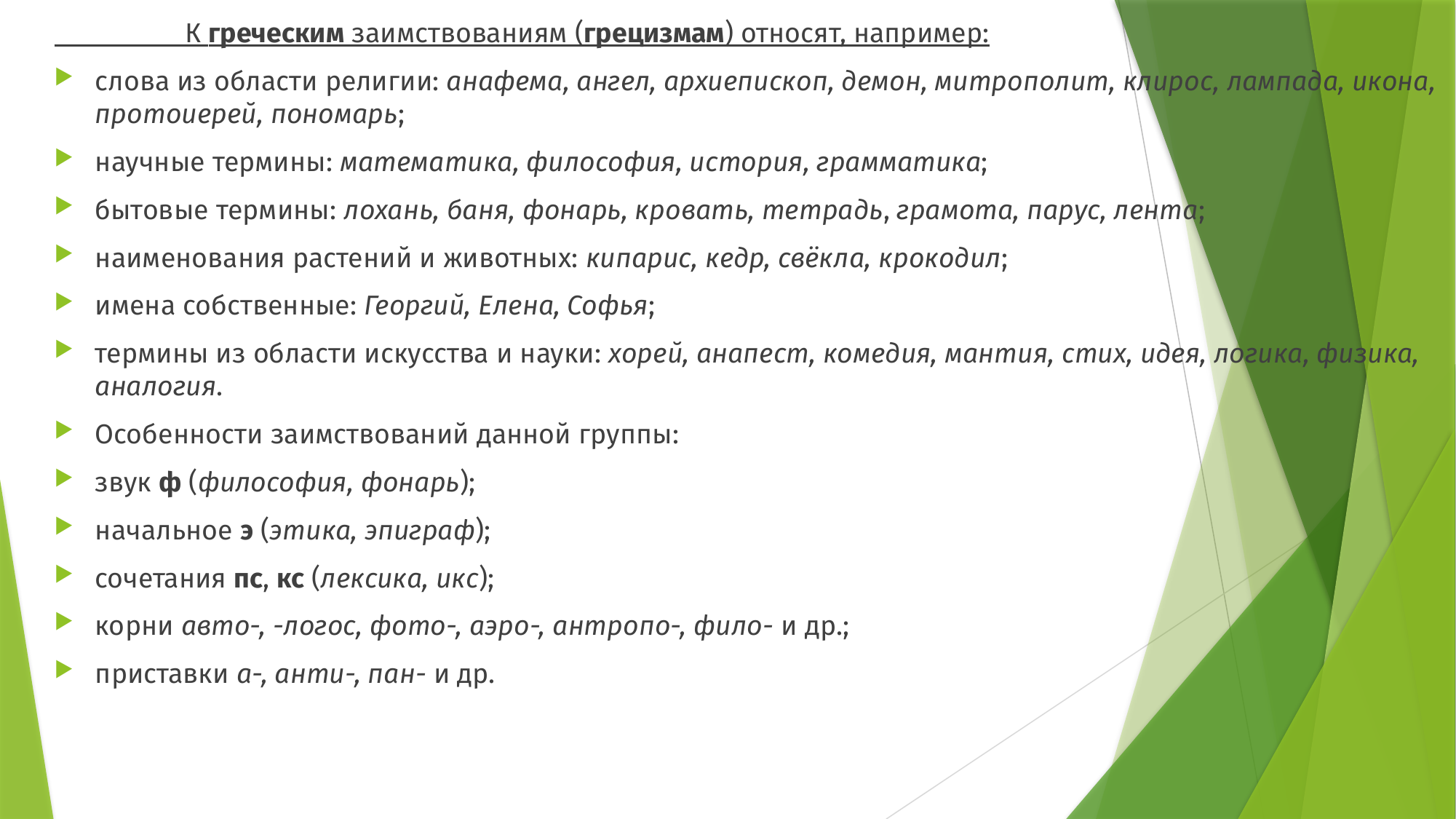

К греческим заимствованиям (грецизмам) относят, например:
слова из области религии: анафема, ангел, архиепископ, демон, митрополит, клирос, лампада, икона, протоиерей, пономарь;
научные термины: математика, философия, история, грамматика;
бытовые термины: лохань, баня, фонарь, кровать, тетрадь, грамота, парус, лента;
наименования растений и животных: кипарис, кедр, свёкла, крокодил;
имена собственные: Георгий, Елена, Софья;
термины из области искусства и науки: хорей, анапест, комедия, мантия, стих, идея, логика, физика, аналогия.
Особенности заимствований данной группы:
звук ф (философия, фонарь);
начальное э (этика, эпиграф);
сочетания пс, кс (лексика, икс);
корни авто-, -логос, фото-, аэро-, антропо-, фило- и др.;
приставки а-, анти-, пан- и др.